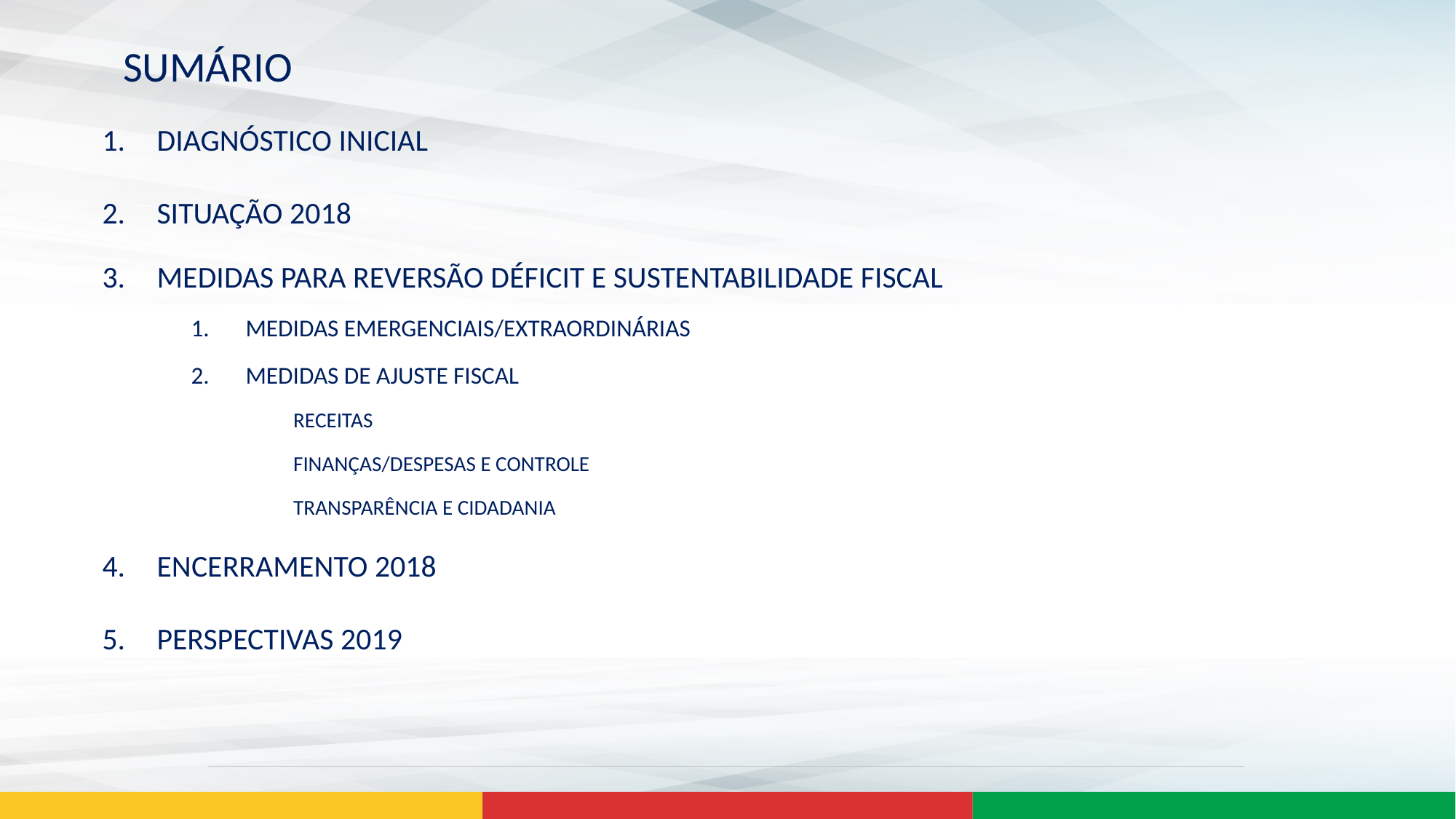

SUMÁRIO
DIAGNÓSTICO INICIAL
SITUAÇÃO 2018
MEDIDAS PARA REVERSÃO DÉFICIT E SUSTENTABILIDADE FISCAL
MEDIDAS EMERGENCIAIS/EXTRAORDINÁRIAS
MEDIDAS DE AJUSTE FISCAL
RECEITAS
FINANÇAS/DESPESAS E CONTROLE
TRANSPARÊNCIA E CIDADANIA
ENCERRAMENTO 2018
PERSPECTIVAS 2019